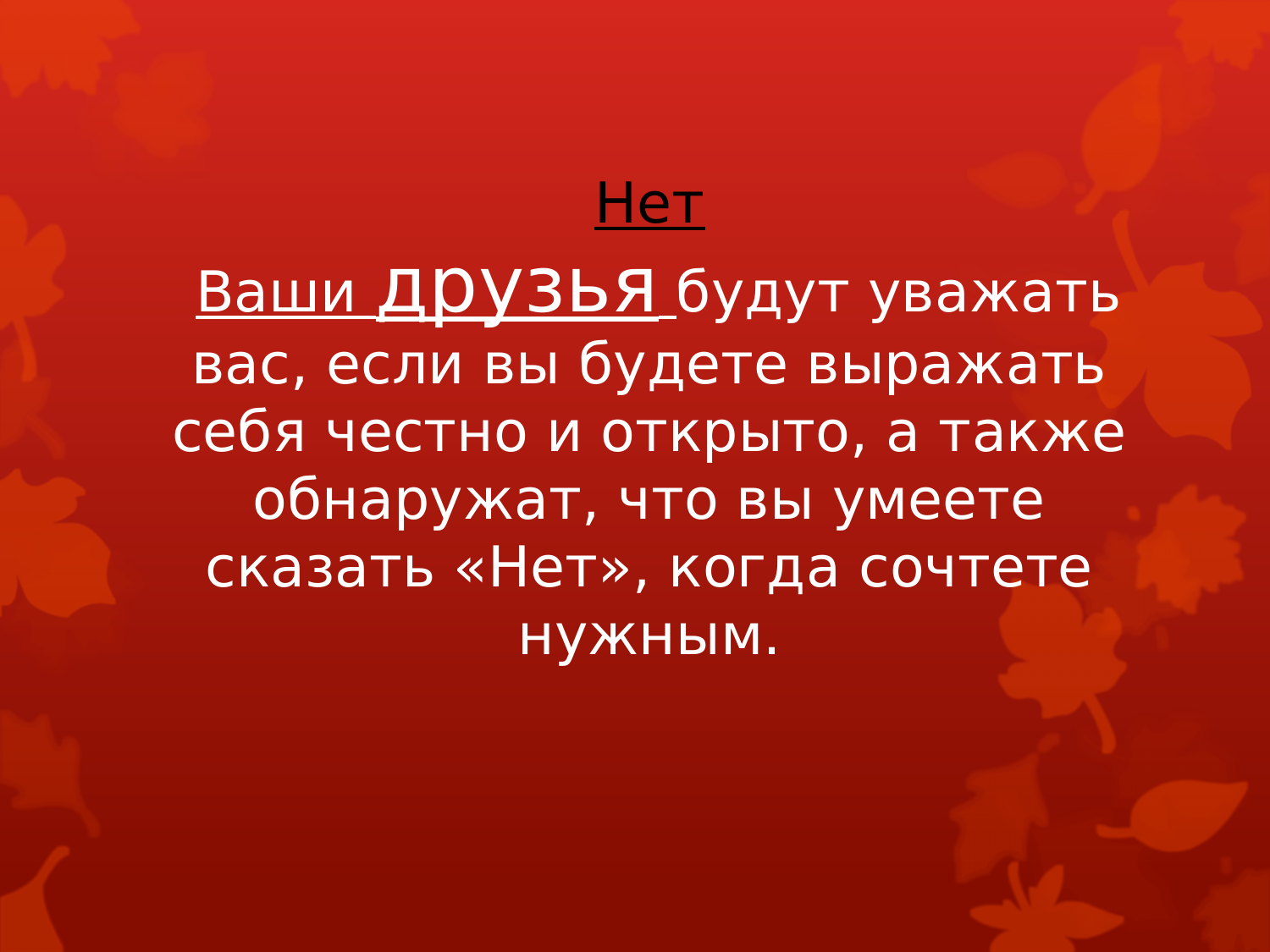

# Нет Ваши друзья будут уважать вас, если вы будете выражать себя честно и открыто, а также обнаружат, что вы умеете сказать «Нет», когда сочтете нужным.